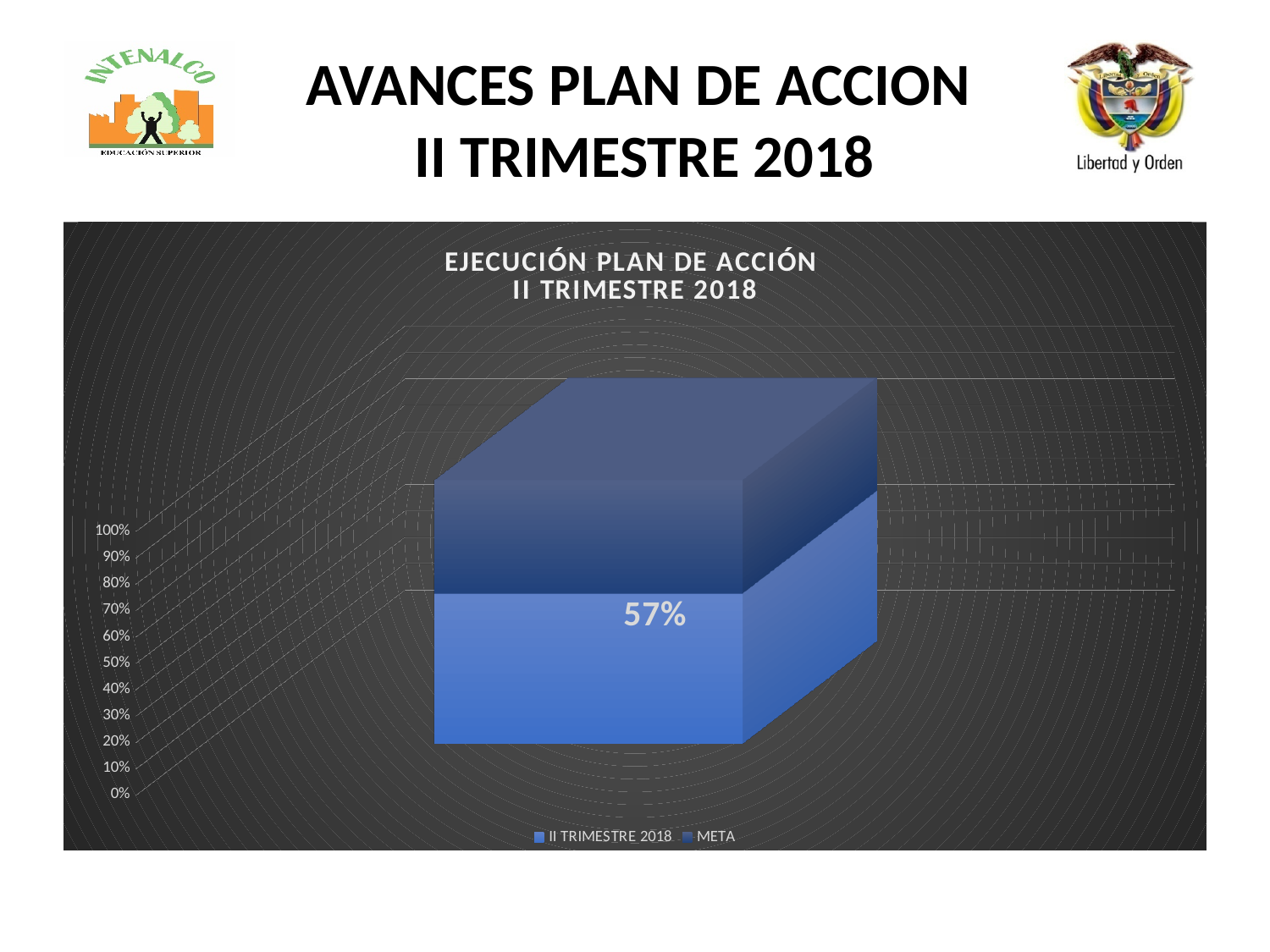

# AVANCES PLAN DE ACCION II TRIMESTRE 2018

[unsupported chart]